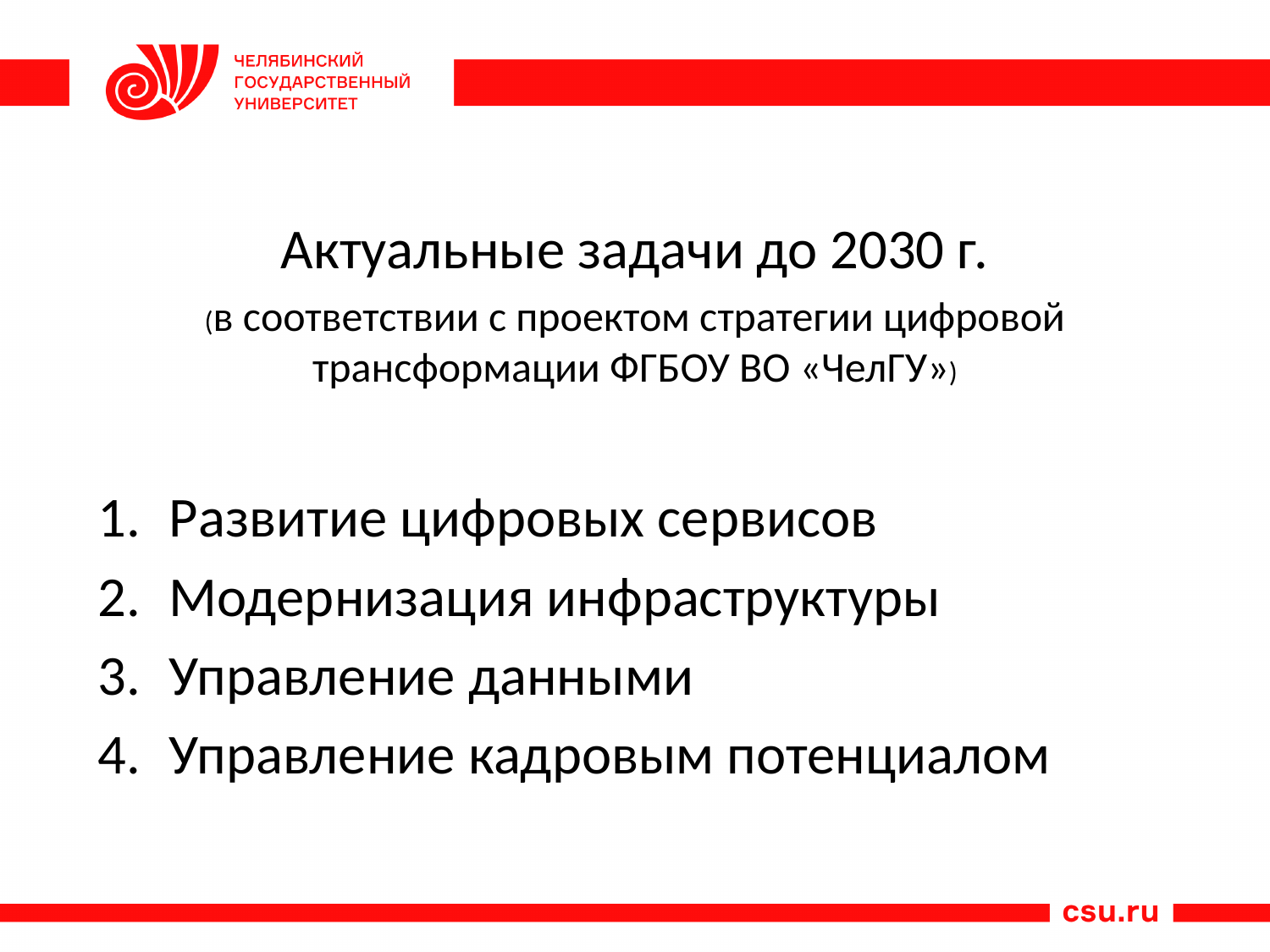

Актуальные задачи до 2030 г.
(в соответствии с проектом стратегии цифровой трансформации ФГБОУ ВО «ЧелГУ»)

Развитие цифровых сервисов
Модернизация инфраструктуры
Управление данными
Управление кадровым потенциалом